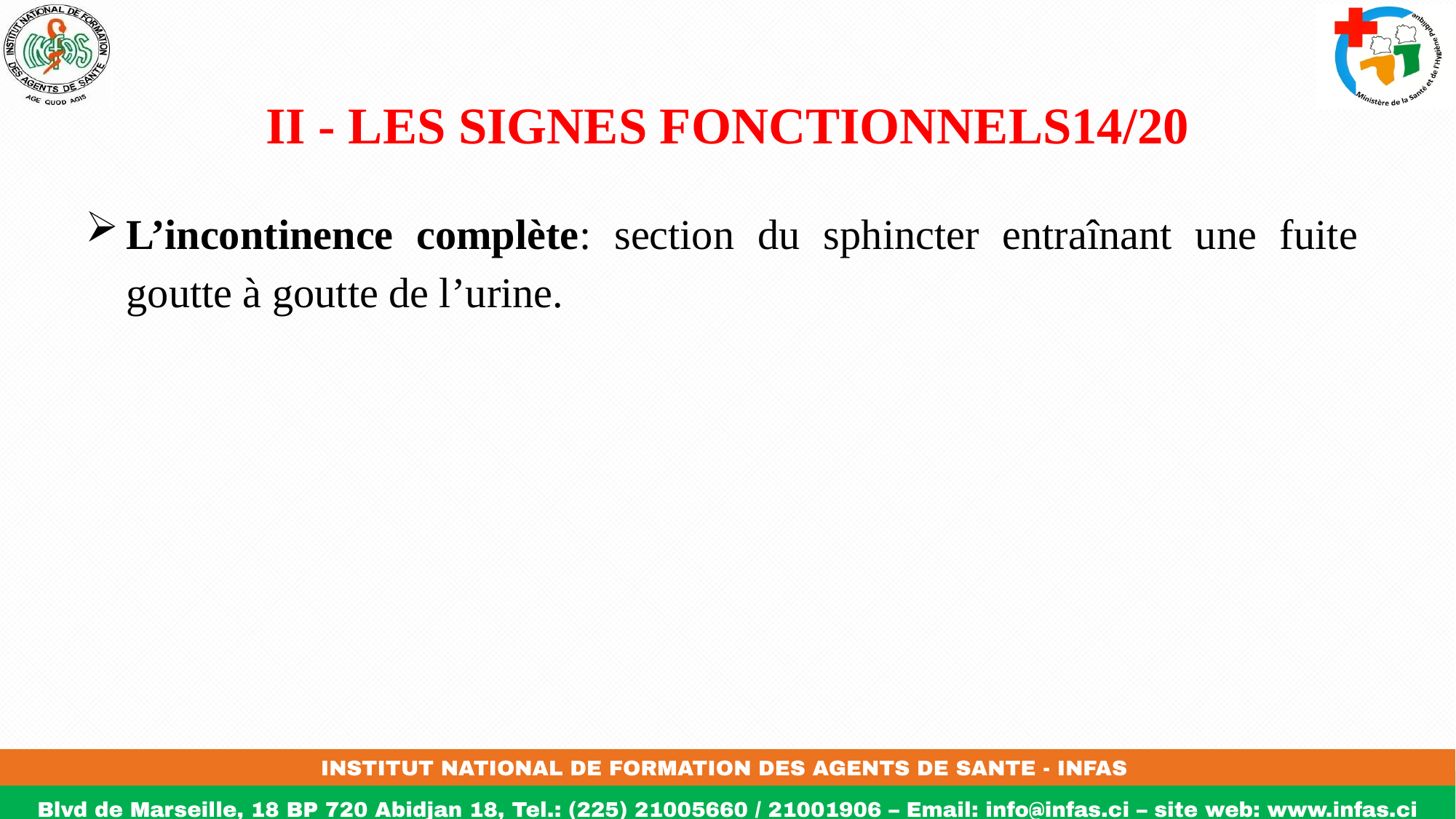

# II - LES SIGNES FONCTIONNELS14/20
L’incontinence complète: section du sphincter entraînant une fuite goutte à goutte de l’urine.